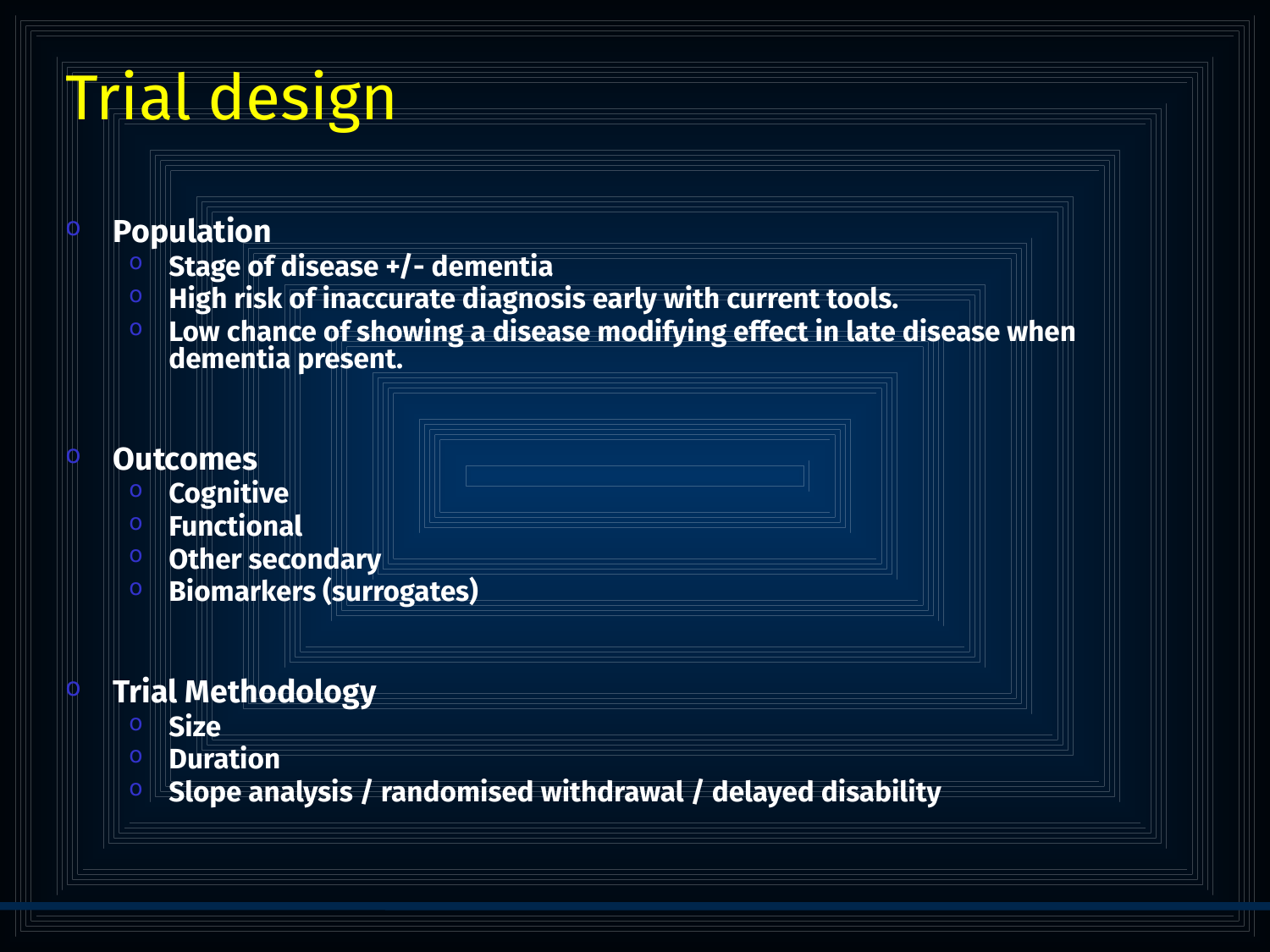

# Trial design
Population
Stage of disease +/- dementia
High risk of inaccurate diagnosis early with current tools.
Low chance of showing a disease modifying effect in late disease when dementia present.

Outcomes
Cognitive
Functional
Other secondary
Biomarkers (surrogates)

Trial Methodology
Size
Duration
Slope analysis / randomised withdrawal / delayed disability